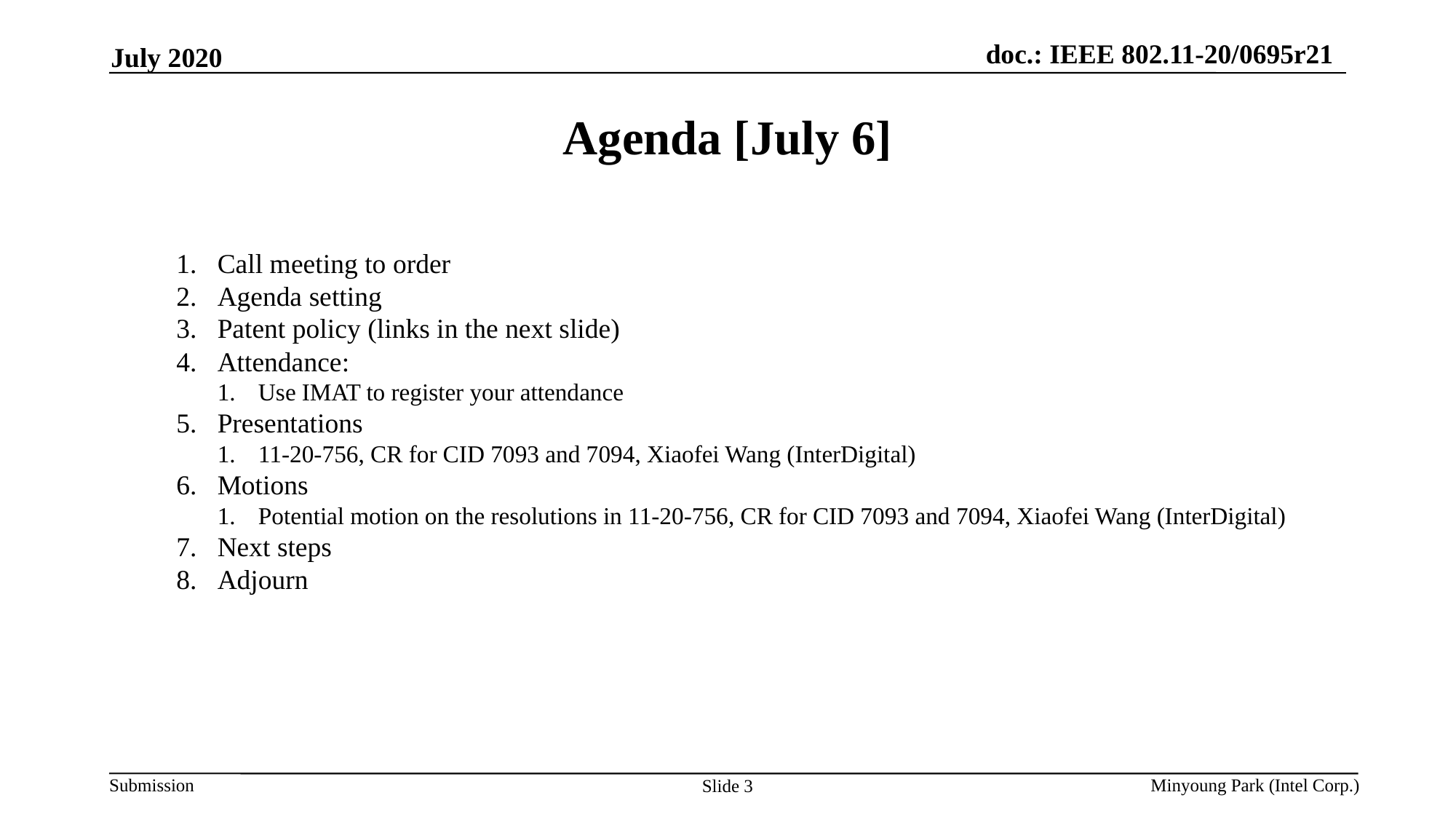

July 2020
# Agenda [July 6]

Call meeting to order
Agenda setting
Patent policy (links in the next slide)
Attendance:
Use IMAT to register your attendance
Presentations
11-20-756, CR for CID 7093 and 7094, Xiaofei Wang (InterDigital)
Motions
Potential motion on the resolutions in 11-20-756, CR for CID 7093 and 7094, Xiaofei Wang (InterDigital)
Next steps
Adjourn

Minyoung Park (Intel Corp.)
Slide 3